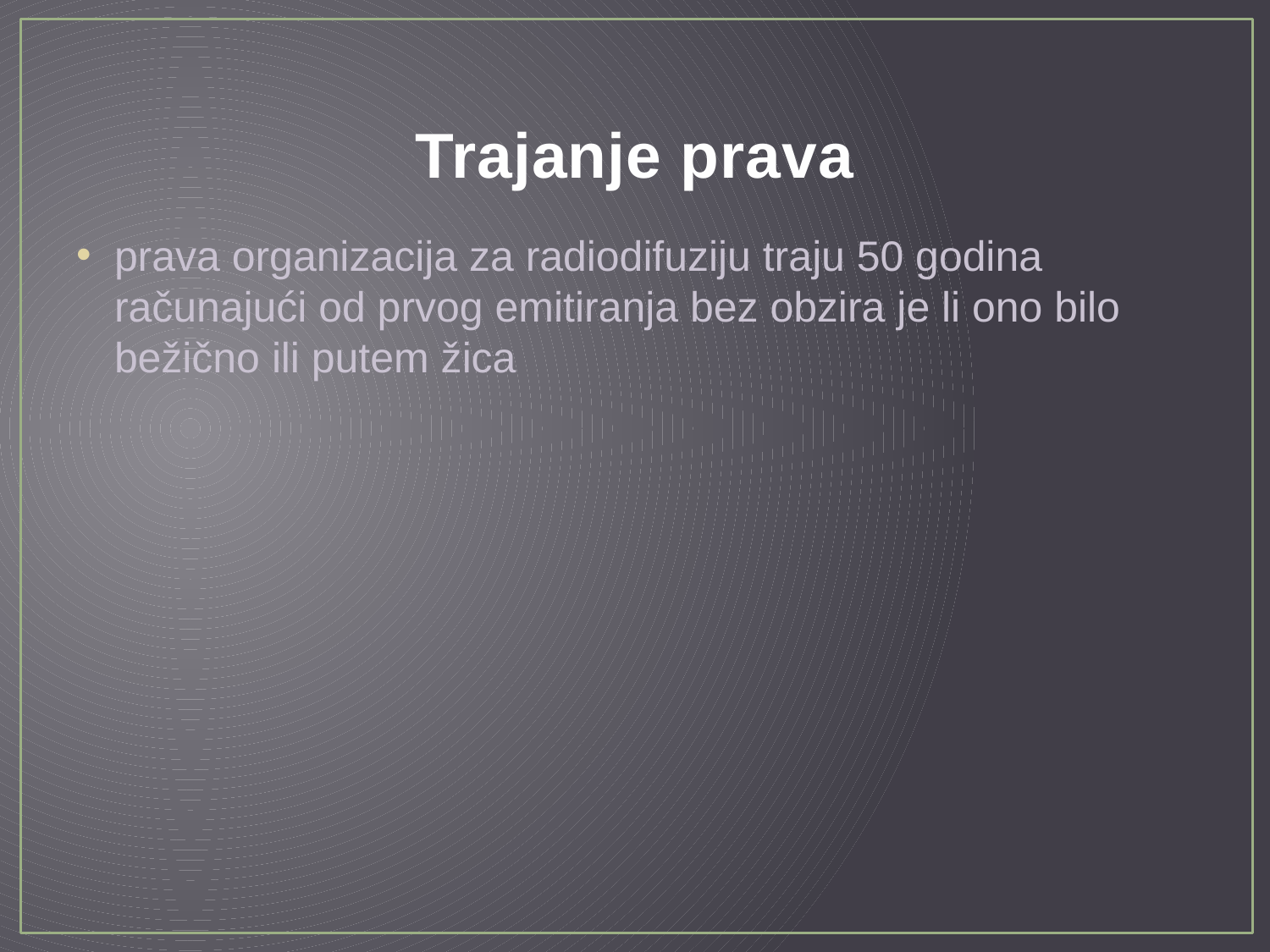

# Trajanje prava
prava organizacija za radiodifuziju traju 50 godina računajući od prvog emitiranja bez obzira je li ono bilo bežično ili putem žica